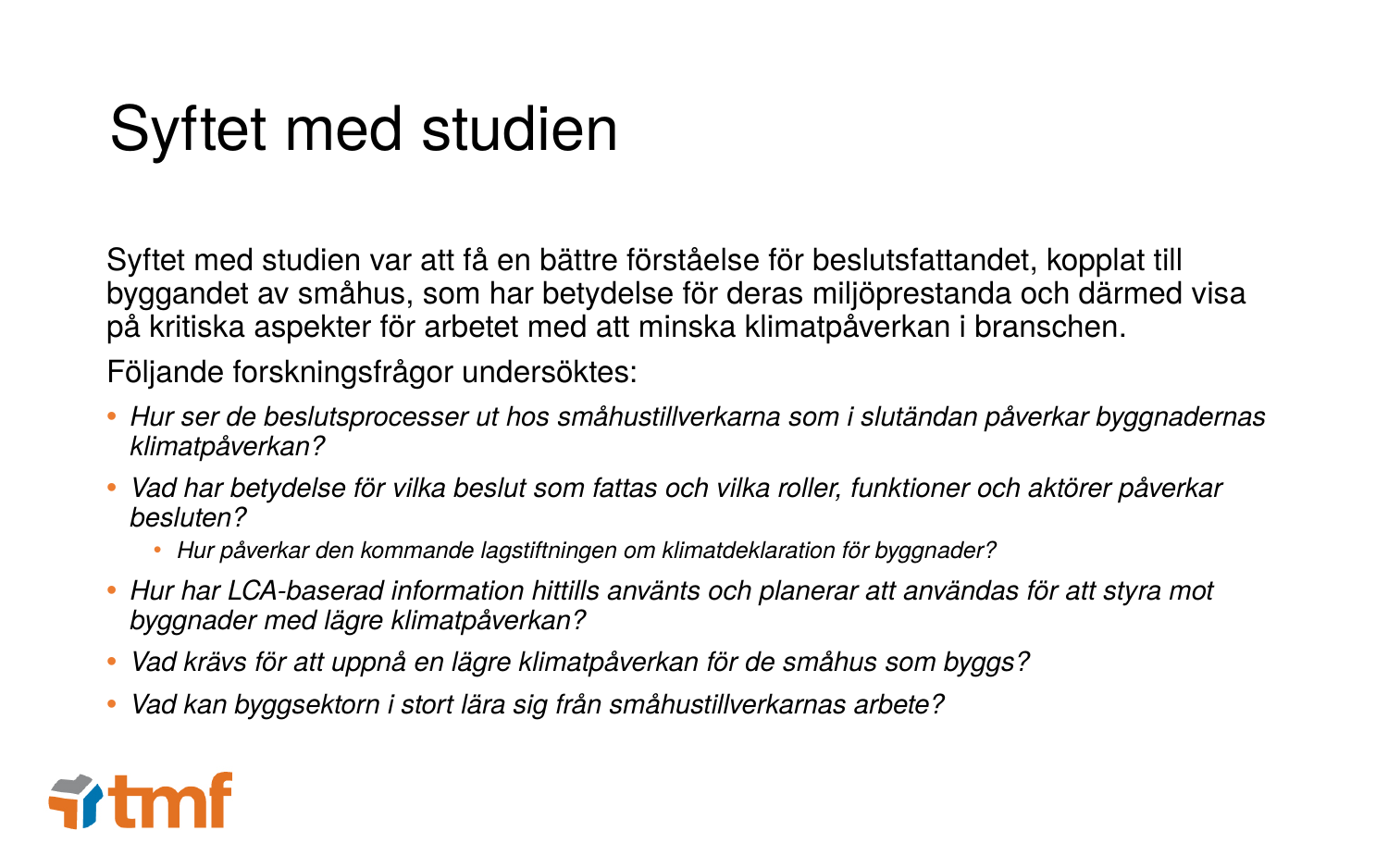

# Syftet med studien
Syftet med studien var att få en bättre förståelse för beslutsfattandet, kopplat till byggandet av småhus, som har betydelse för deras miljöprestanda och därmed visa på kritiska aspekter för arbetet med att minska klimatpåverkan i branschen.
Följande forskningsfrågor undersöktes:
Hur ser de beslutsprocesser ut hos småhustillverkarna som i slutändan påverkar byggnadernas klimatpåverkan?
Vad har betydelse för vilka beslut som fattas och vilka roller, funktioner och aktörer påverkar besluten?
Hur påverkar den kommande lagstiftningen om klimatdeklaration för byggnader?
Hur har LCA-baserad information hittills använts och planerar att användas för att styra mot byggnader med lägre klimatpåverkan?
Vad krävs för att uppnå en lägre klimatpåverkan för de småhus som byggs?
Vad kan byggsektorn i stort lära sig från småhustillverkarnas arbete?